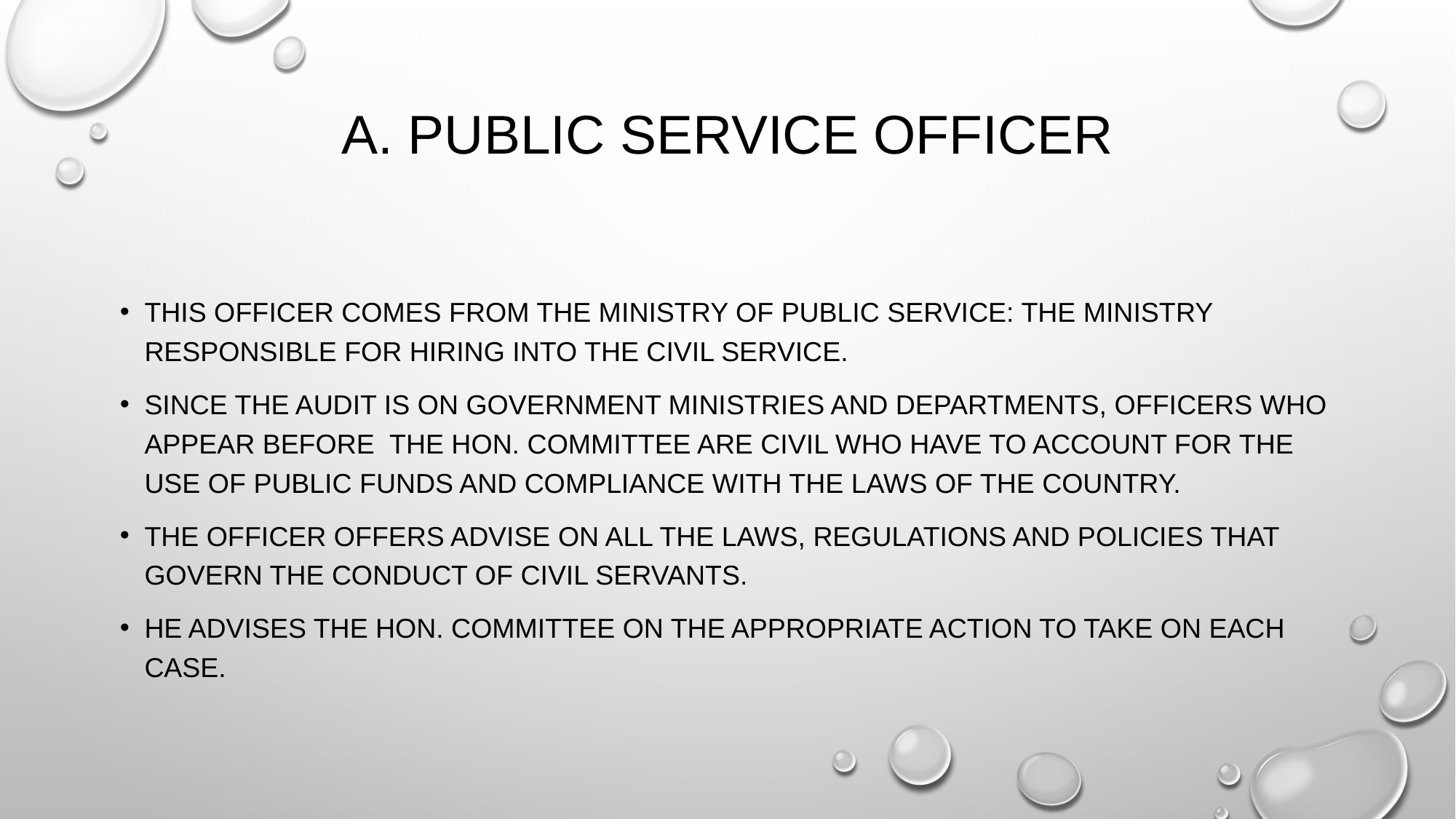

# A. PUBLIC SERVICE OFFICER
This officer comes from the ministry of public service: the ministry responsible for hiring into the civil service.
Since the audit is on government ministries and departments, officers who appear before  the Hon. Committee are civil who have to account for the use of public funds and compliance with the laws of the country.
The officer offers advise on all the laws, regulations and policies that govern the conduct of civil servants.
He advises the Hon. Committee on the appropriate action to take on each case.